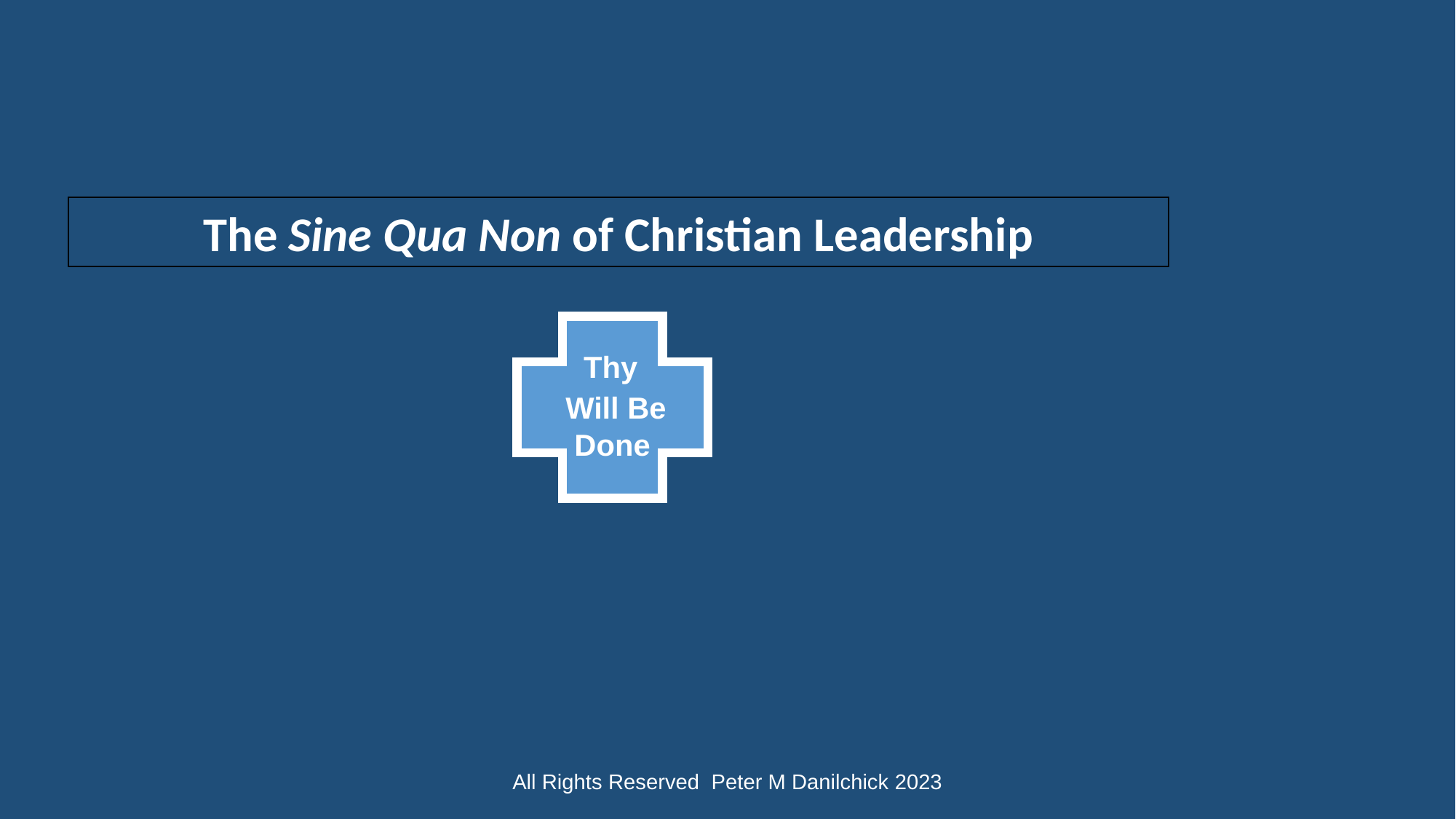

The Sine Qua Non of Christian Leadership

Thy
Will Be
Done

All Rights Reserved  Peter M Danilchick 2023